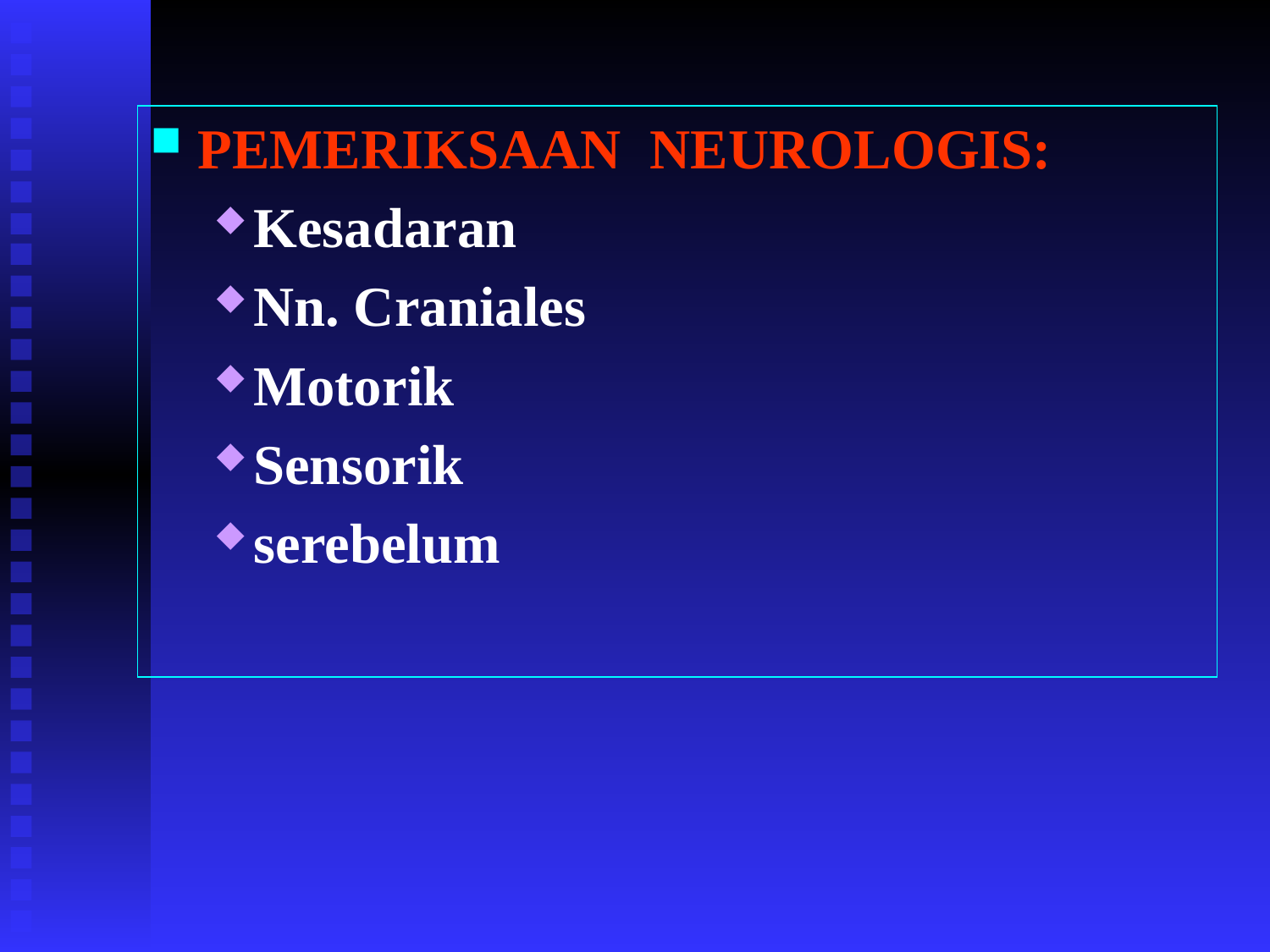

PEMERIKSAAN  NEUROLOGIS:
Kesadaran
Nn. Craniales
Motorik
Sensorik
serebelum